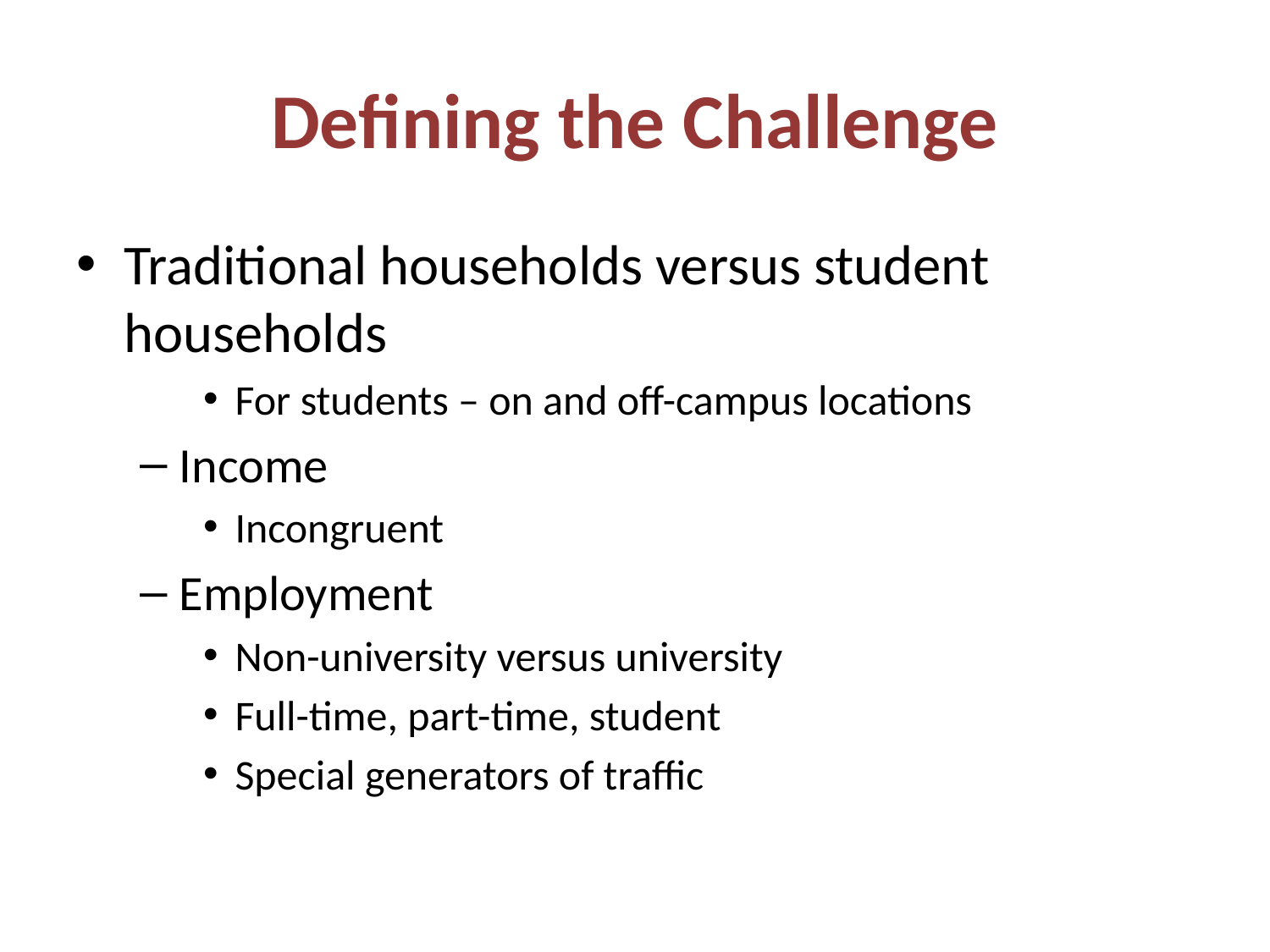

# Defining the Challenge
Traditional households versus student households
For students – on and off-campus locations
Income
Incongruent
Employment
Non-university versus university
Full-time, part-time, student
Special generators of traffic